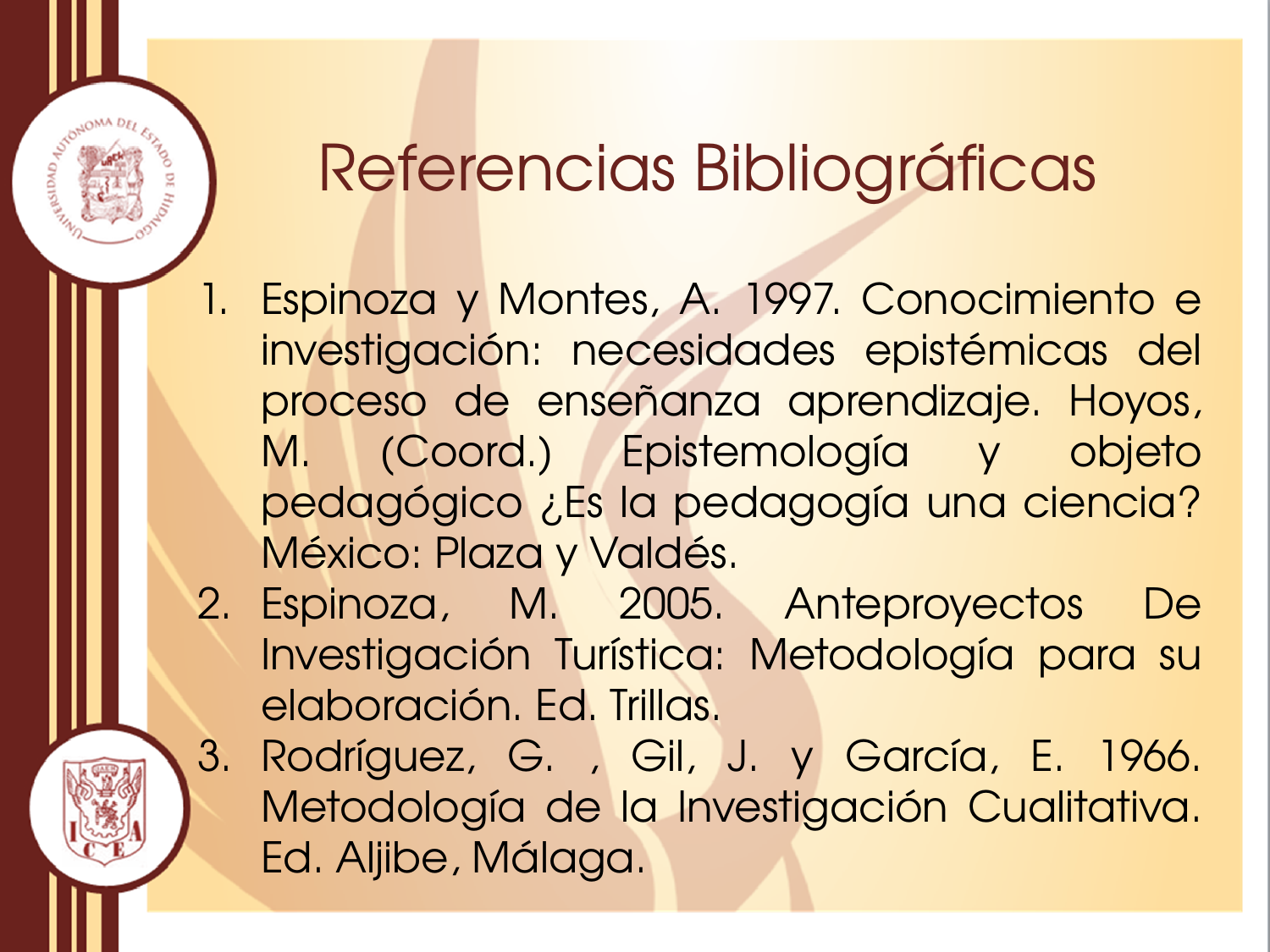

# Referencias Bibliográficas
Espinoza y Montes, A. 1997. Conocimiento e investigación: necesidades epistémicas del proceso de enseñanza aprendizaje. Hoyos, M. (Coord.) Epistemología y objeto pedagógico ¿Es la pedagogía una ciencia? México: Plaza y Valdés.
Espinoza, M. 2005. Anteproyectos De Investigación Turística: Metodología para su elaboración. Ed. Trillas.
Rodríguez, G. , Gil, J. y García, E. 1966. Metodología de la Investigación Cualitativa. Ed. Aljibe, Málaga.